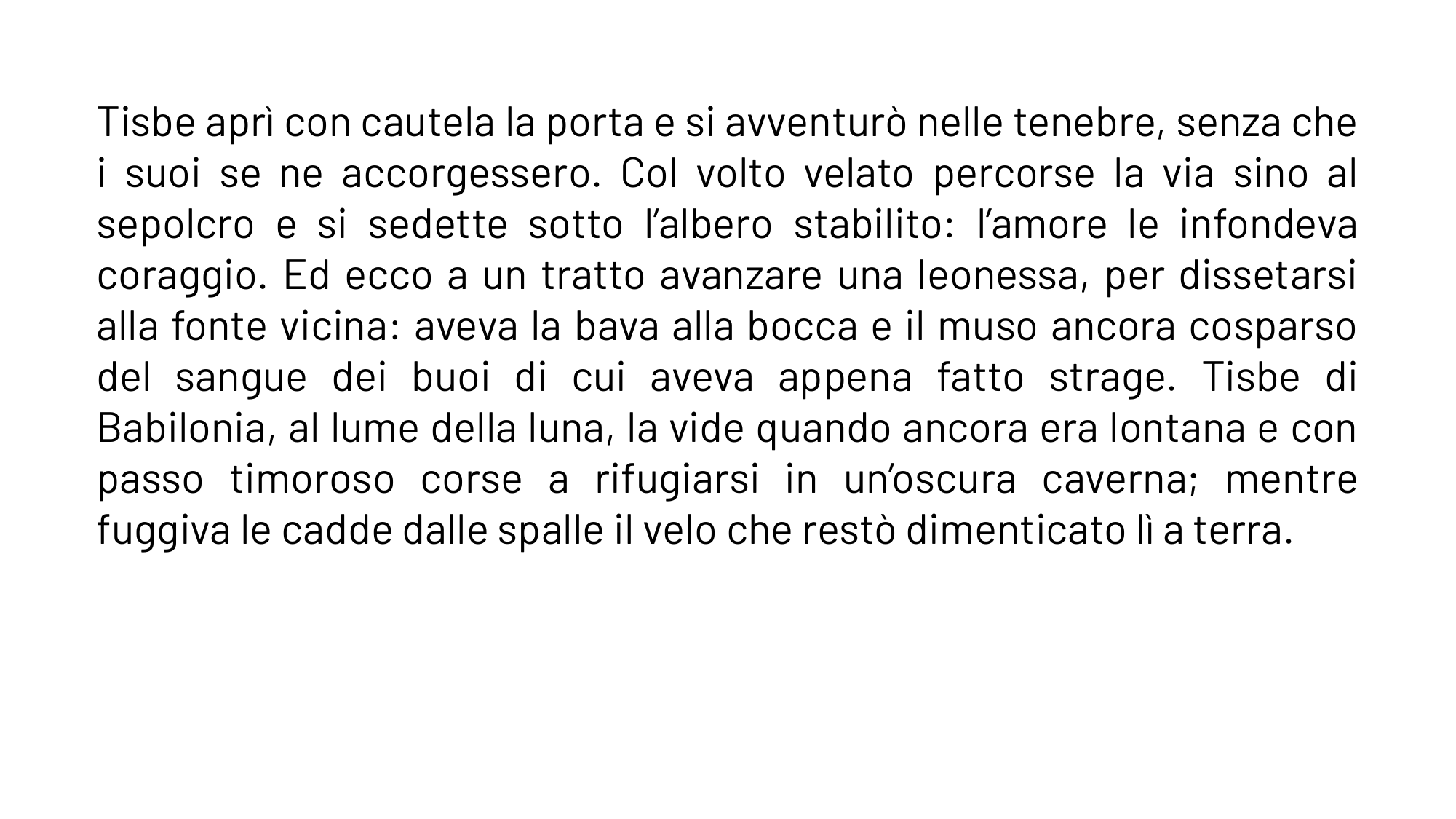

Tisbe aprì con cautela la porta e si avventurò nelle tenebre, senza che i suoi se ne accorgessero. Col volto velato percorse la via sino al sepolcro e si sedette sotto l’albero stabilito: l’amore le infondeva coraggio. Ed ecco a un tratto avanzare una leonessa, per dissetarsi alla fonte vicina: aveva la bava alla bocca e il muso ancora cosparso del sangue dei buoi di cui aveva appena fatto strage. Tisbe di Babilonia, al lume della luna, la vide quando ancora era lontana e con passo timoroso corse a rifugiarsi in un’oscura caverna; mentre fuggiva le cadde dalle spalle il velo che restò dimenticato lì a terra.